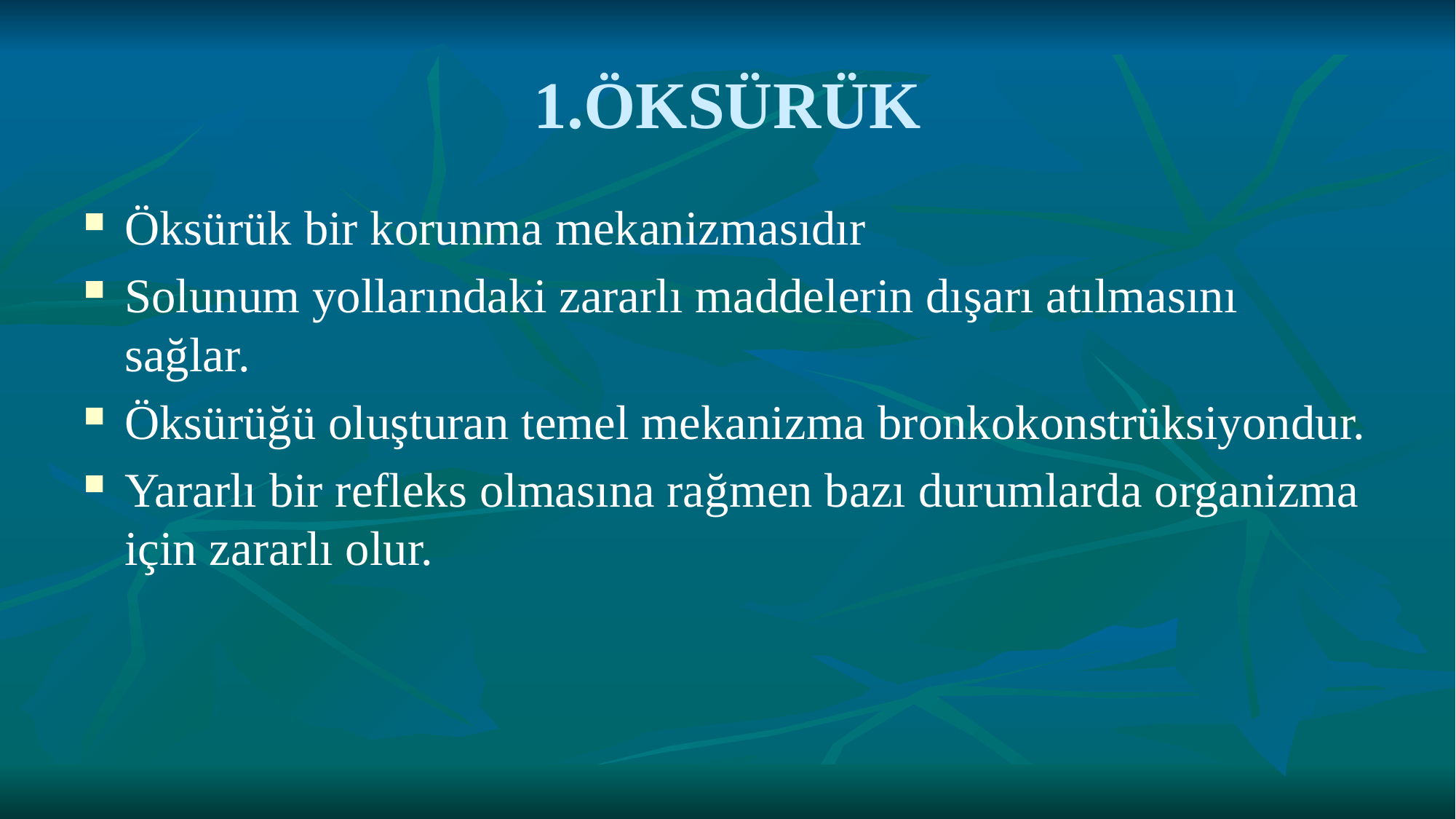

# 1.ÖKSÜRÜK
Öksürük bir korunma mekanizmasıdır
Solunum yollarındaki zararlı maddelerin dışarı atılmasını sağlar.
Öksürüğü oluşturan temel mekanizma bronkokonstrüksiyondur.
Yararlı bir refleks olmasına rağmen bazı durumlarda organizma için zararlı olur.